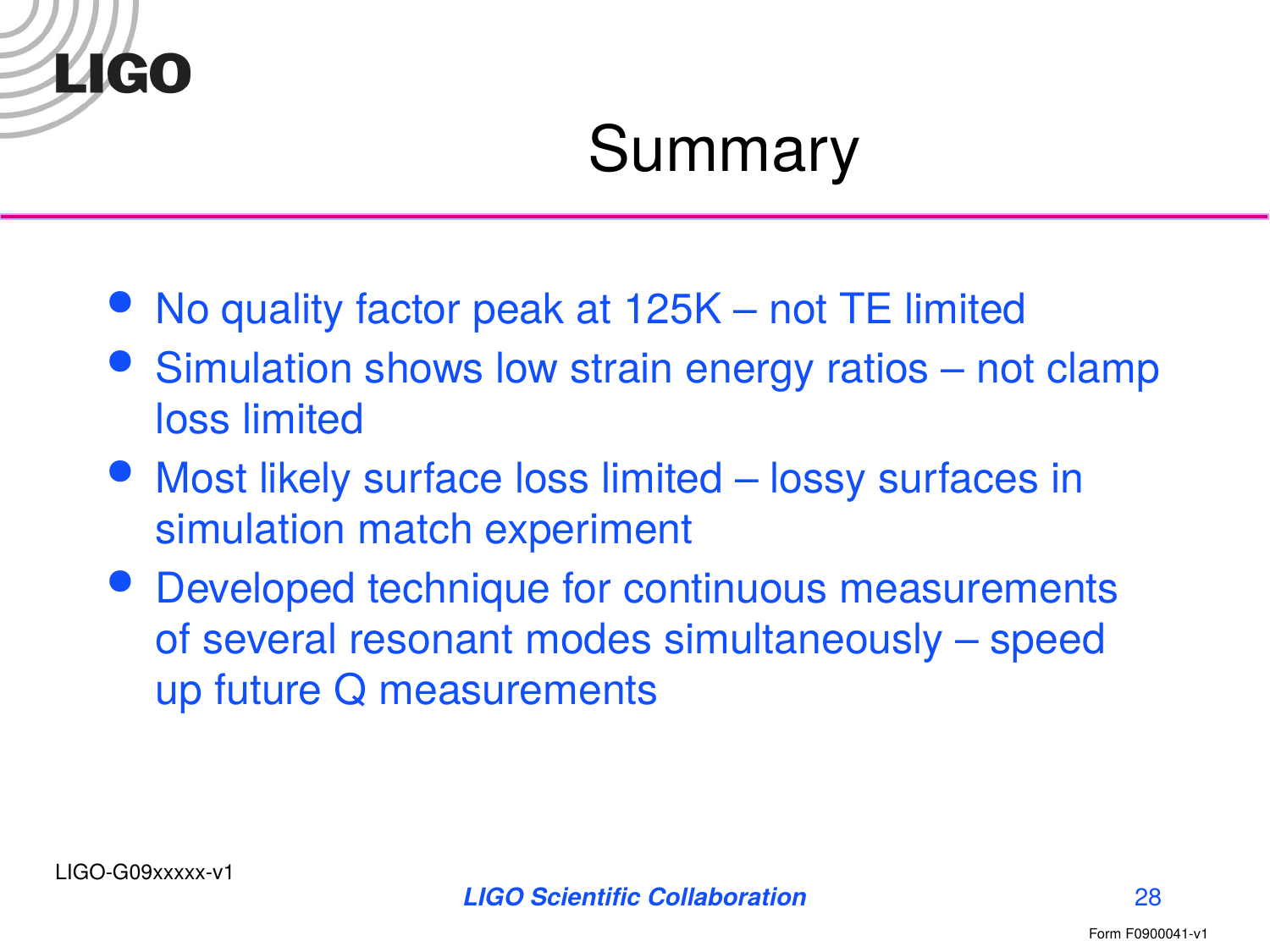

# Summary
No quality factor peak at 125K – not TE limited
Simulation shows low strain energy ratios – not clamp loss limited
Most likely surface loss limited – lossy surfaces in simulation match experiment
Developed technique for continuous measurements of several resonant modes simultaneously – speed up future Q measurements

LIGO Scientific Collaboration
28